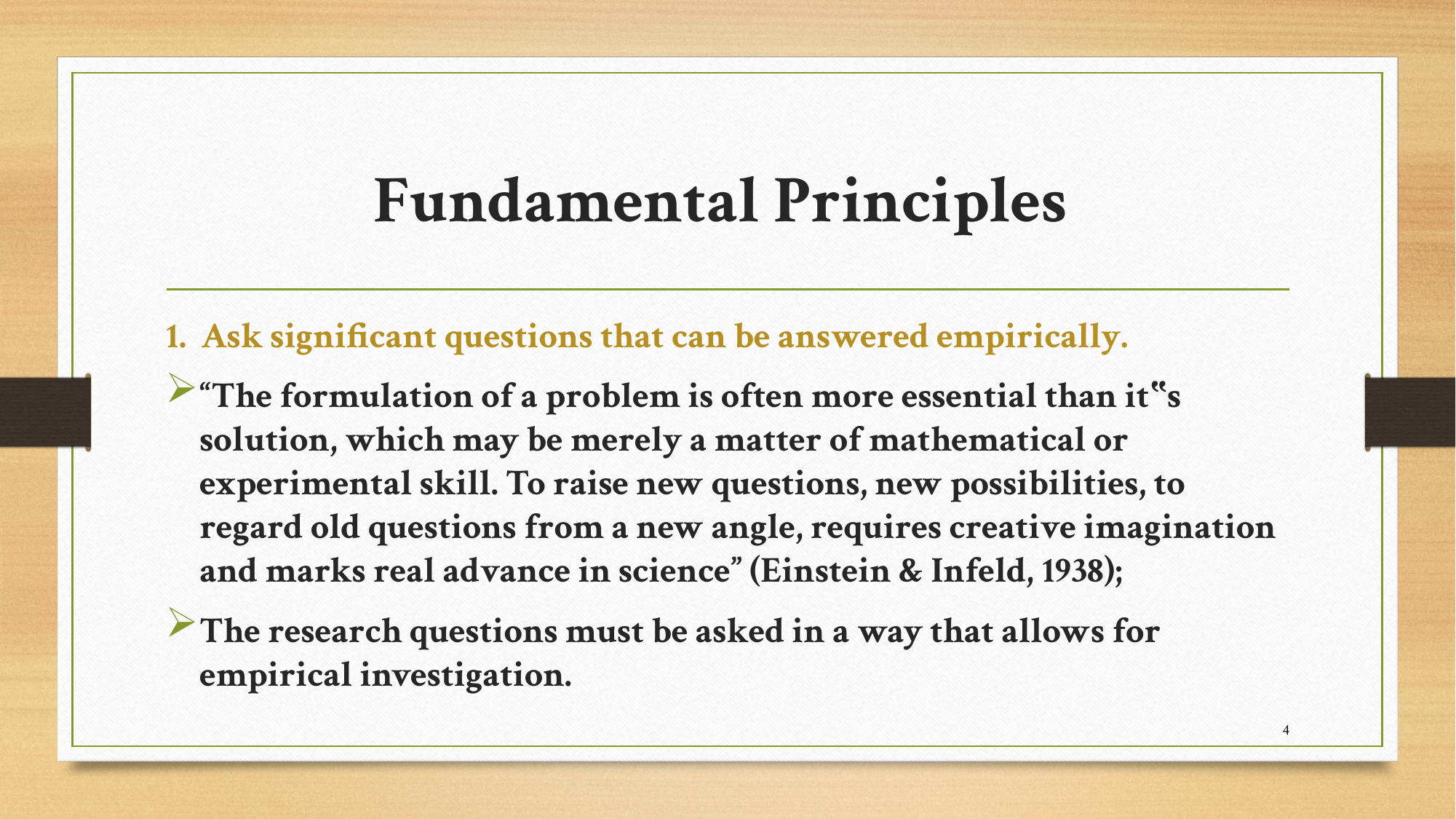

# Fundamental Principles
1.  Ask significant questions that can be answered empirically.
“The formulation of a problem is often more essential than it‟s solution, which may be merely a matter of mathematical or experimental skill. To raise new questions, new possibilities, to regard old questions from a new angle, requires creative imagination and marks real advance in science” (Einstein & Infeld, 1938);
The research questions must be asked in a way that allows for empirical investigation.

4